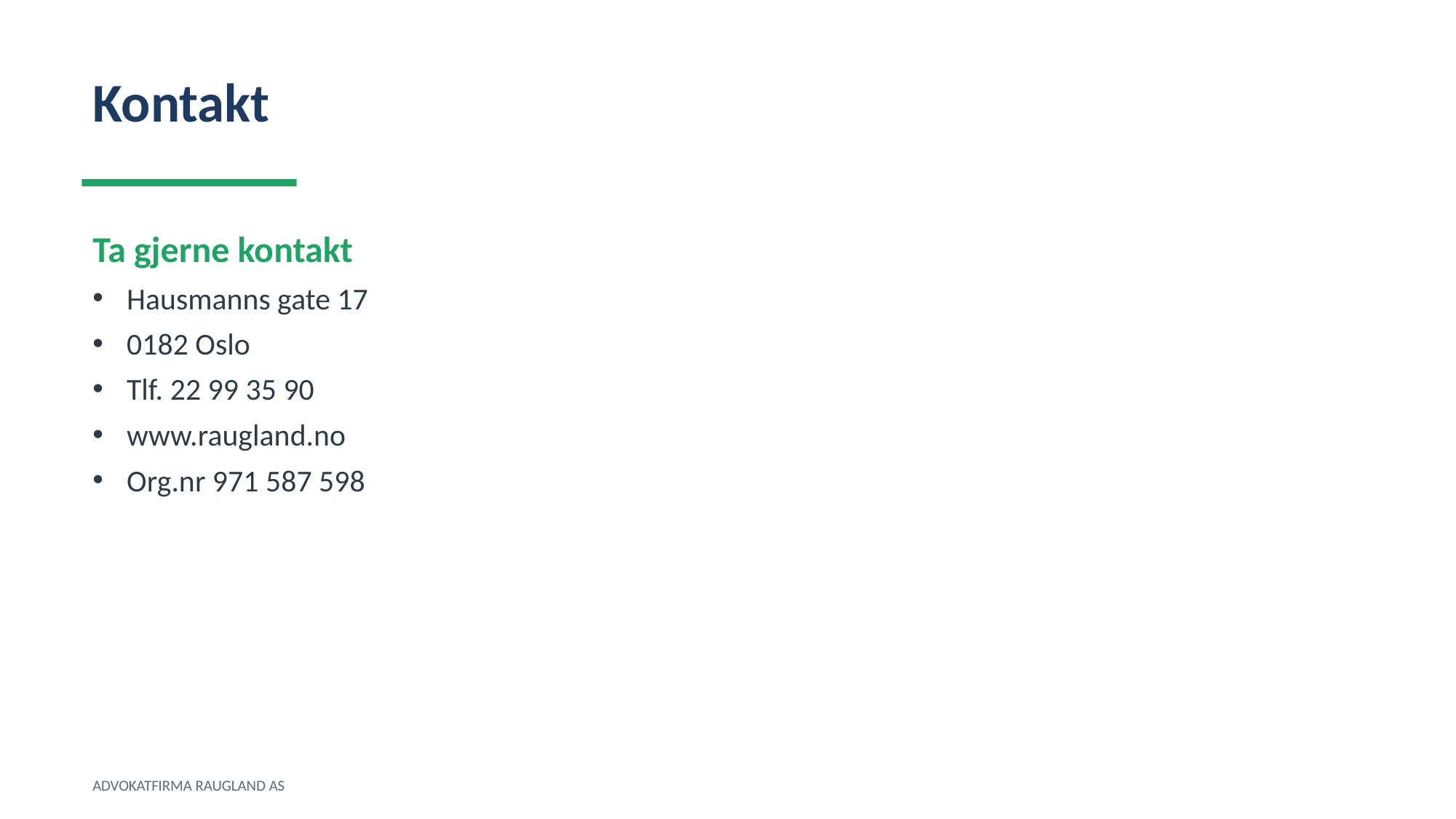

Kontakt

Ta gjerne kontakt
Hausmanns gate 17
0182 Oslo
Tlf. 22 99 35 90
www.raugland.no
Org.nr 971 587 598
ADVOKATFIRMA RAUGLAND AS